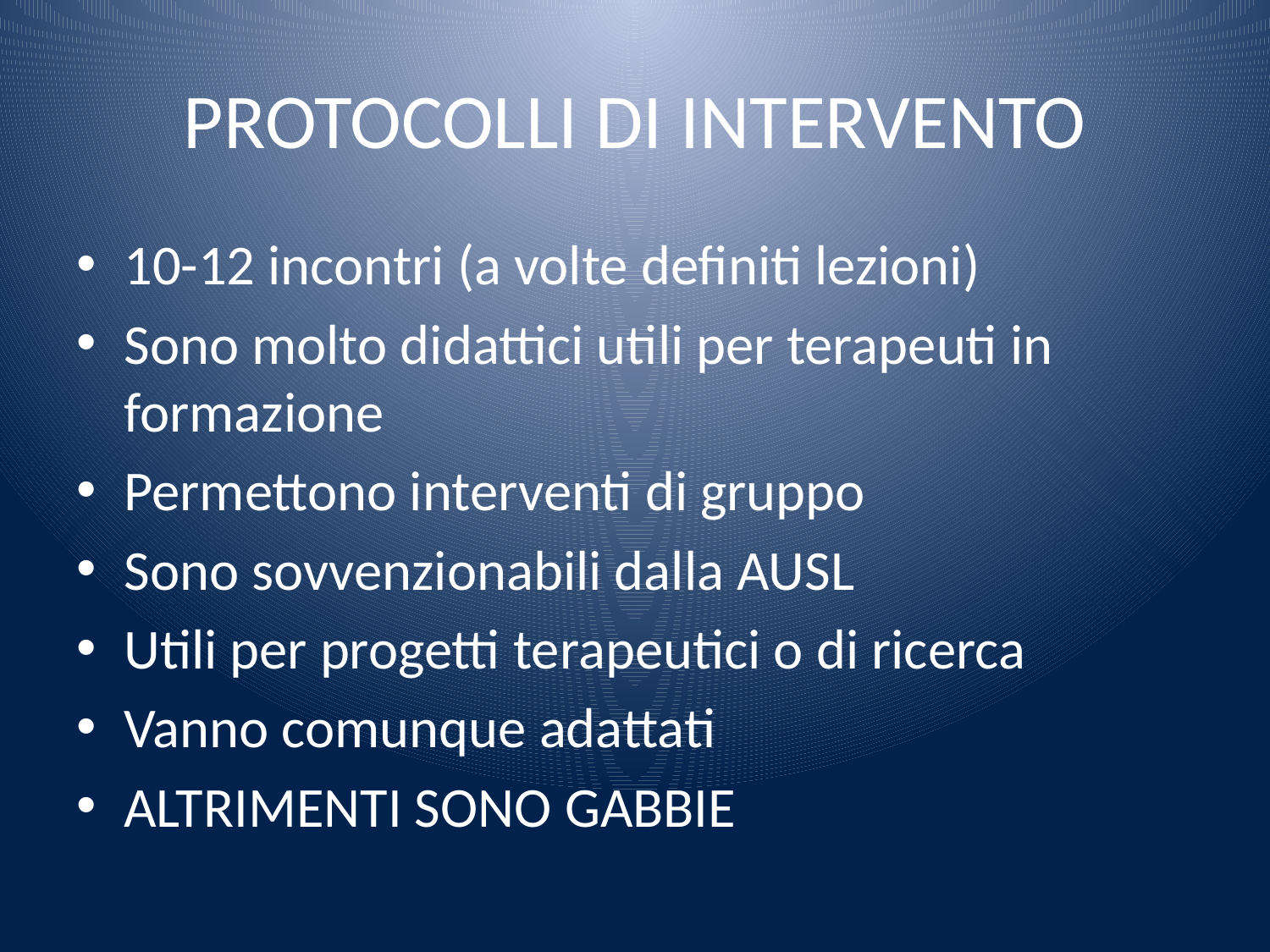

# PROTOCOLLI DI INTERVENTO
10-12 incontri (a volte definiti lezioni)
Sono molto didattici utili per terapeuti in formazione
Permettono interventi di gruppo
Sono sovvenzionabili dalla AUSL
Utili per progetti terapeutici o di ricerca
Vanno comunque adattati
ALTRIMENTI SONO GABBIE